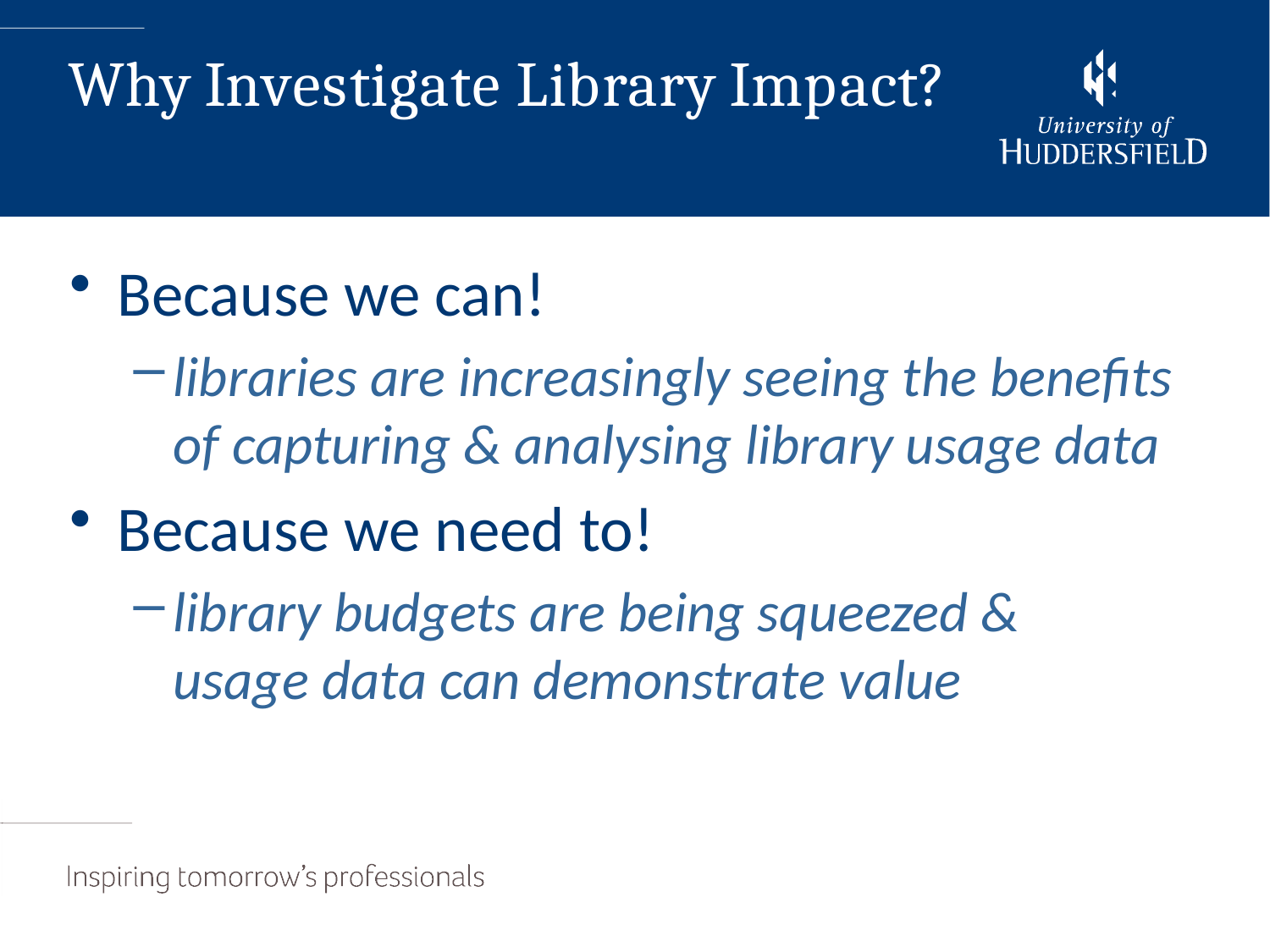

Because we can!
libraries are increasingly seeing the benefits of capturing & analysing library usage data
Because we need to!
library budgets are being squeezed &
usage data can demonstrate value
Why Investigate Library Impact?